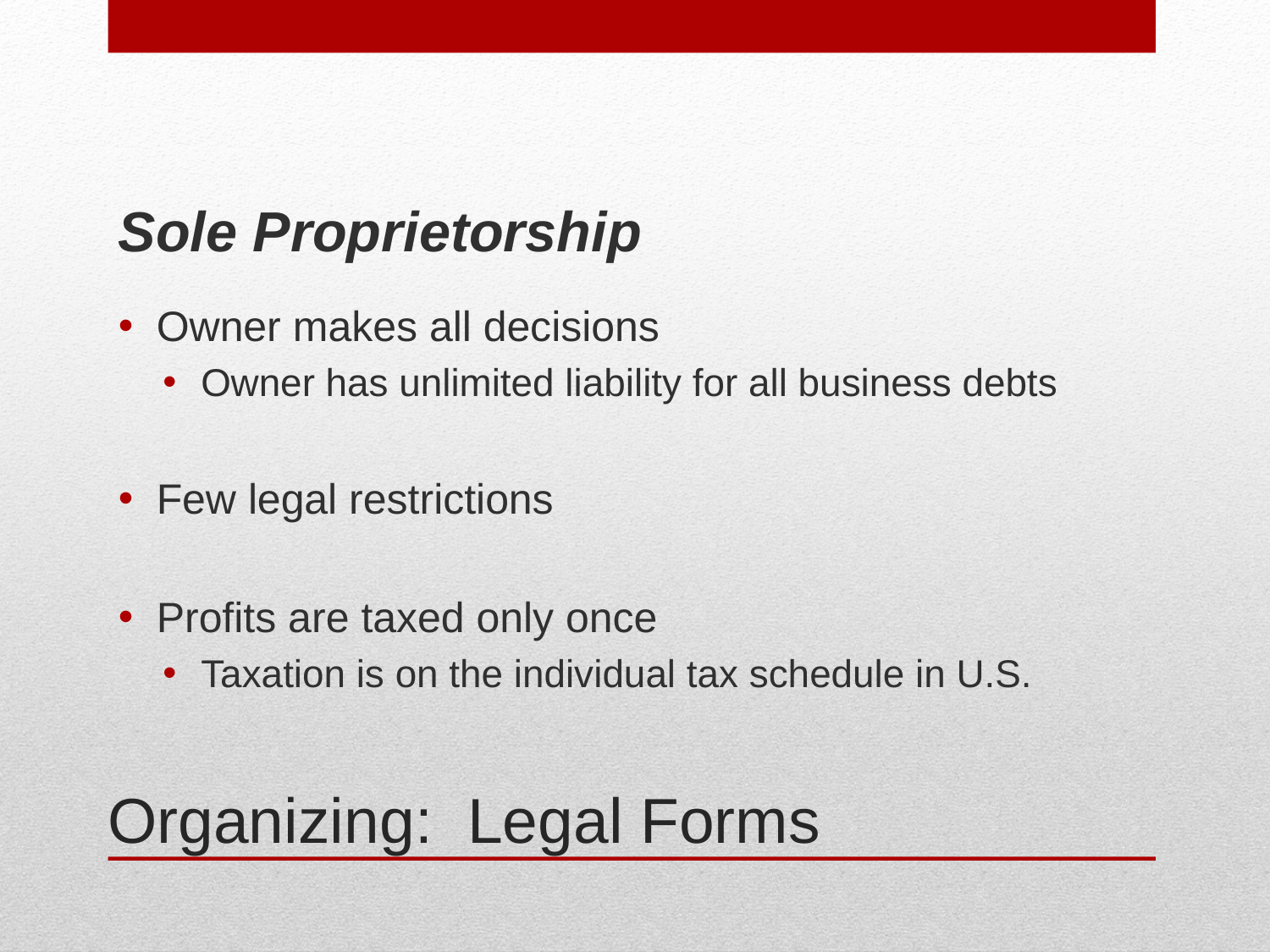

Sole Proprietorship

Owner makes all decisions
Owner has unlimited liability for all business debts

Few legal restrictions

Profits are taxed only once
Taxation is on the individual tax schedule in U.S.
# Organizing:  Legal Forms